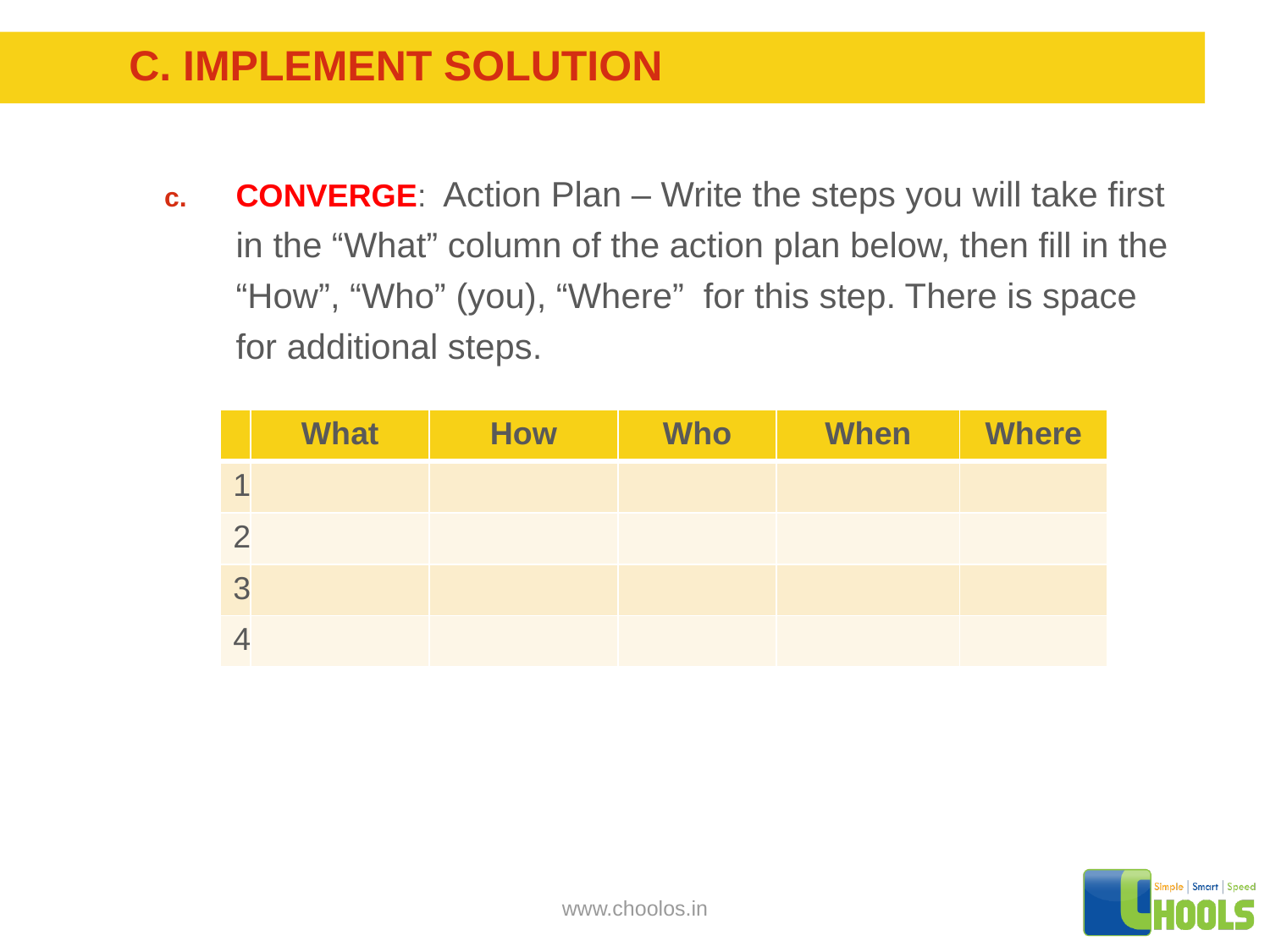

# C. Implement solution
CONVERGE:  Action Plan – Write the steps you will take first in the “What” column of the action plan below, then fill in the “How”, “Who” (you), “Where”  for this step. There is space for additional steps.

|  | What | How | Who | When | Where |
| --- | --- | --- | --- | --- | --- |
| 1 |  |  |  |  |  |
| 2 |  |  |  |  |  |
| 3 |  |  |  |  |  |
| 4 |  |  |  |  |  |
www.choolos.in